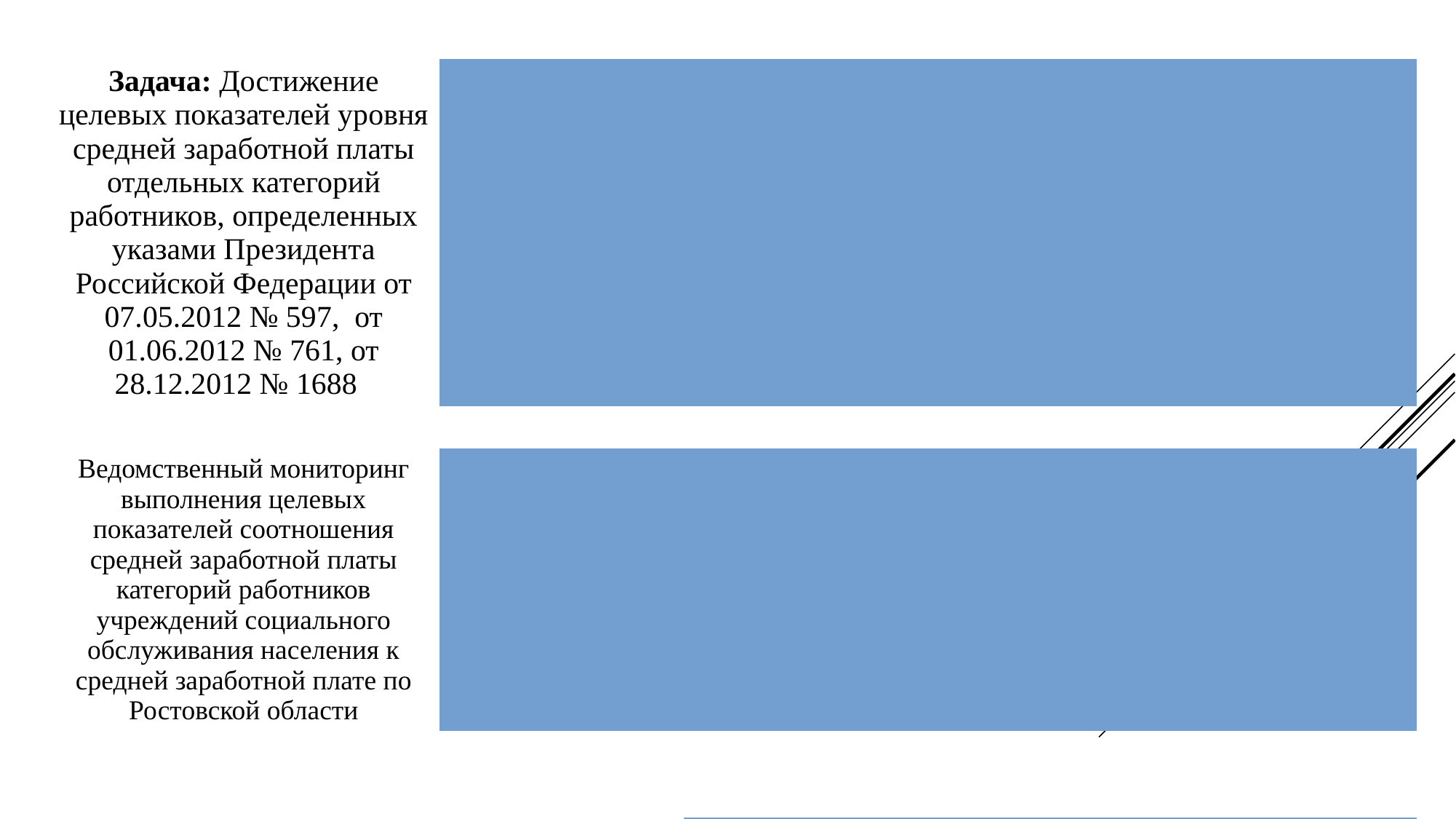

| Задача: Достижение целевых показателей уровня средней заработной платы отдельных категорий работников, определенных указами Президента Российской Федерации от 07.05.2012 № 597, от 01.06.2012 № 761, от 28.12.2012 № 1688 |
| --- |
|  |  |  |  |  |  |  |  |  |
| Ведомственный мониторинг выполнения целевых показателей соотношения средней заработной платы категорий работников учреждений социального обслуживания населения к средней заработной плате по Ростовской области |
|  |  |  |  |  |  |  |  |  |
|  |  |  |  |  |  |  |  |  |
| Категория персонала | 2013 г. | 2014 г. |
| План | Факт | План | Факт |
| сумма | % | сумма | % | сумма | % | сумма | % |
| Социальные работники | 10307,20 | 47,5 | 10338,36 | 47,8 | 13766,30 | 58,0 | 13790,47 | 58,1 |
| Средний медицинский персонал | 13671,00 | 63,0 | 14406,37 | 66,6 | 16970,5 | 71,5 | 16999,31 | 71,6 |
| Младший медицинский персонал | 10307,20 | 47,5 | 10309,29 | 47,7 | 12104,9 | 51,0 | 12113,75 | 51,0 |